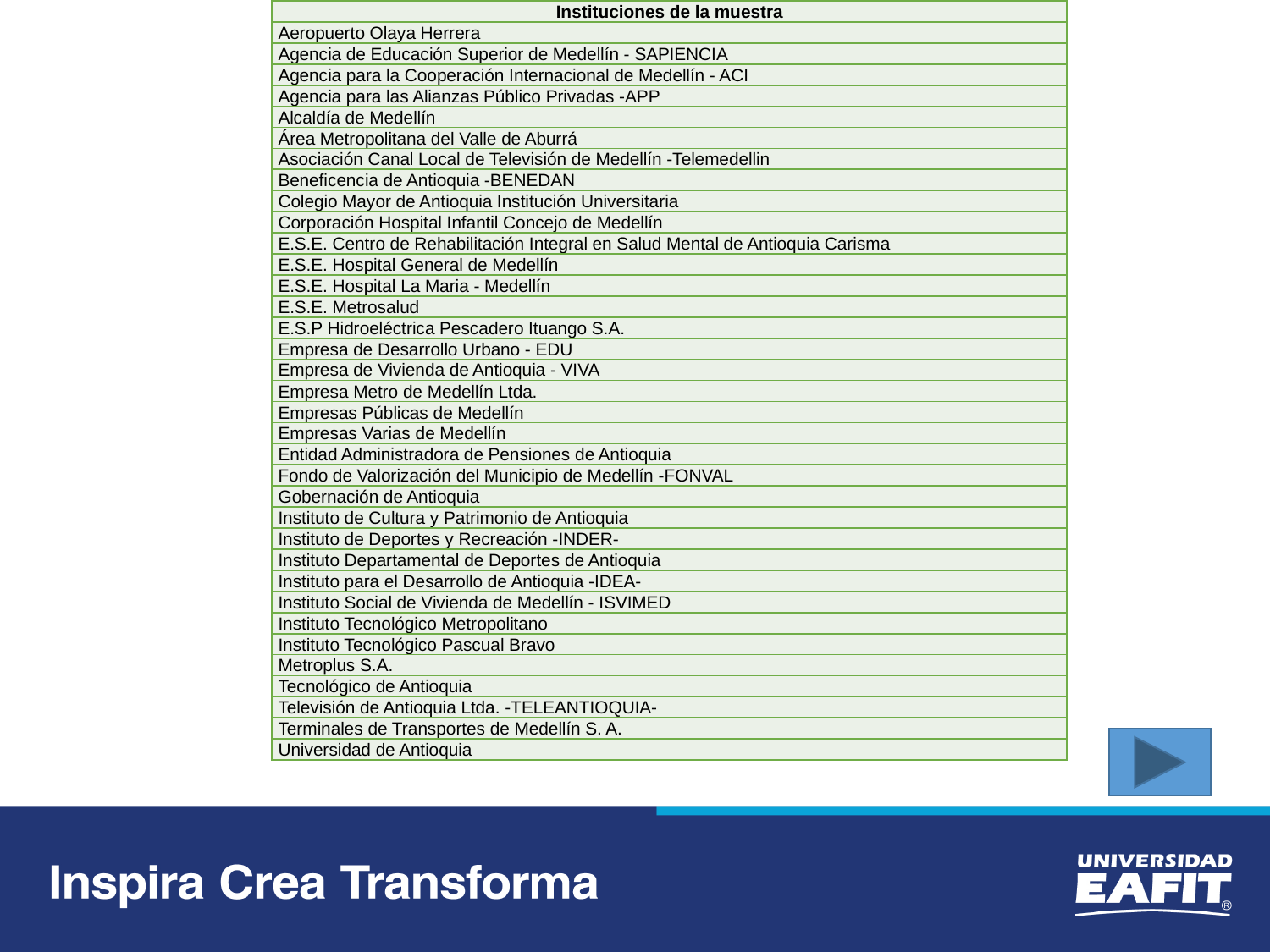

| Instituciones de la muestra |
| --- |
| Aeropuerto Olaya Herrera |
| Agencia de Educación Superior de Medellín - SAPIENCIA |
| Agencia para la Cooperación Internacional de Medellín - ACI |
| Agencia para las Alianzas Público Privadas -APP |
| Alcaldía de Medellín |
| Área Metropolitana del Valle de Aburrá |
| Asociación Canal Local de Televisión de Medellín -Telemedellin |
| Beneficencia de Antioquia -BENEDAN |
| Colegio Mayor de Antioquia Institución Universitaria |
| Corporación Hospital Infantil Concejo de Medellín |
| E.S.E. Centro de Rehabilitación Integral en Salud Mental de Antioquia Carisma |
| E.S.E. Hospital General de Medellín |
| E.S.E. Hospital La Maria - Medellín |
| E.S.E. Metrosalud |
| E.S.P Hidroeléctrica Pescadero Ituango S.A. |
| Empresa de Desarrollo Urbano - EDU |
| Empresa de Vivienda de Antioquia - VIVA |
| Empresa Metro de Medellín Ltda. |
| Empresas Públicas de Medellín |
| Empresas Varias de Medellín |
| Entidad Administradora de Pensiones de Antioquia |
| Fondo de Valorización del Municipio de Medellín -FONVAL |
| Gobernación de Antioquia |
| Instituto de Cultura y Patrimonio de Antioquia |
| Instituto de Deportes y Recreación -INDER- |
| Instituto Departamental de Deportes de Antioquia |
| Instituto para el Desarrollo de Antioquia -IDEA- |
| Instituto Social de Vivienda de Medellín - ISVIMED |
| Instituto Tecnológico Metropolitano |
| Instituto Tecnológico Pascual Bravo |
| Metroplus S.A. |
| Tecnológico de Antioquia |
| Televisión de Antioquia Ltda. -TELEANTIOQUIA- |
| Terminales de Transportes de Medellín S. A. |
| Universidad de Antioquia |